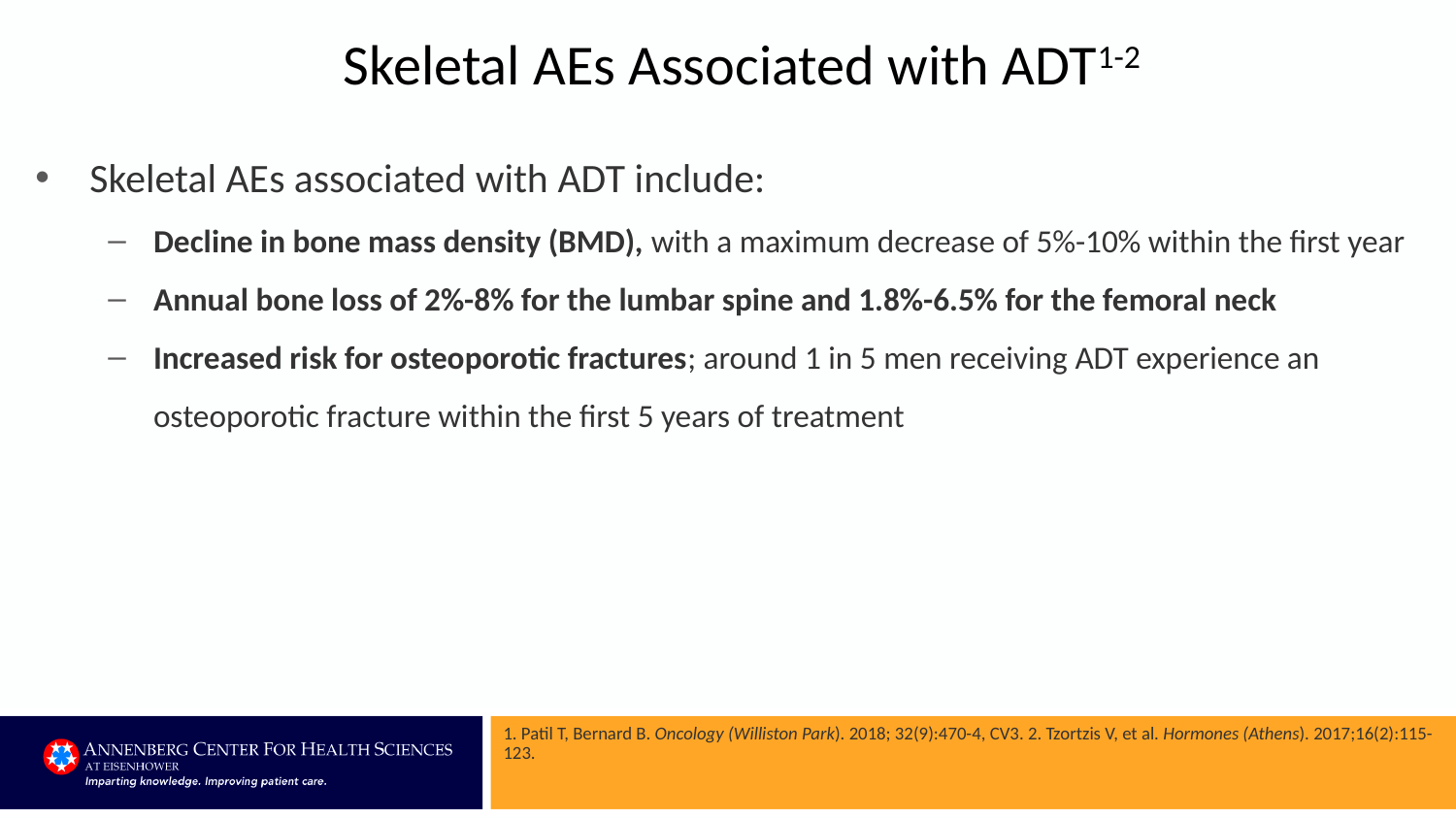

# Skeletal AEs Associated with ADT1-2
Skeletal AEs associated with ADT include:
Decline in bone mass density (BMD), with a maximum decrease of 5%-10% within the first year
Annual bone loss of 2%-8% for the lumbar spine and 1.8%-6.5% for the femoral neck
Increased risk for osteoporotic fractures; around 1 in 5 men receiving ADT experience an osteoporotic fracture within the first 5 years of treatment
1. Patil T, Bernard B. Oncology (Williston Park). 2018; 32(9):470-4, CV3. 2. Tzortzis V, et al. Hormones (Athens). 2017;16(2):115-123.